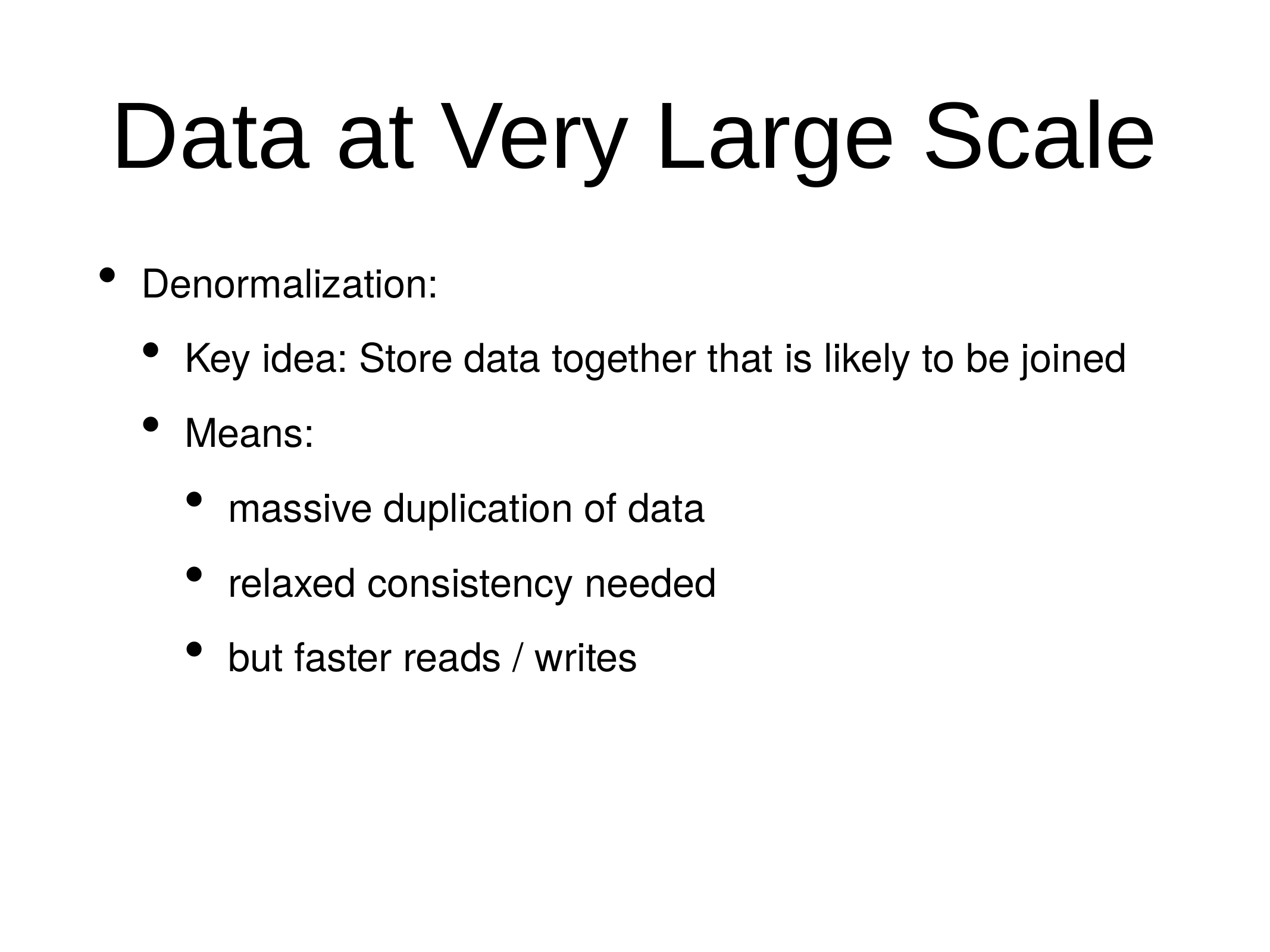

# Data at Very Large Scale
Denormalization:
Key idea: Store data together that is likely to be joined
Means:
massive duplication of data
relaxed consistency needed
but faster reads / writes